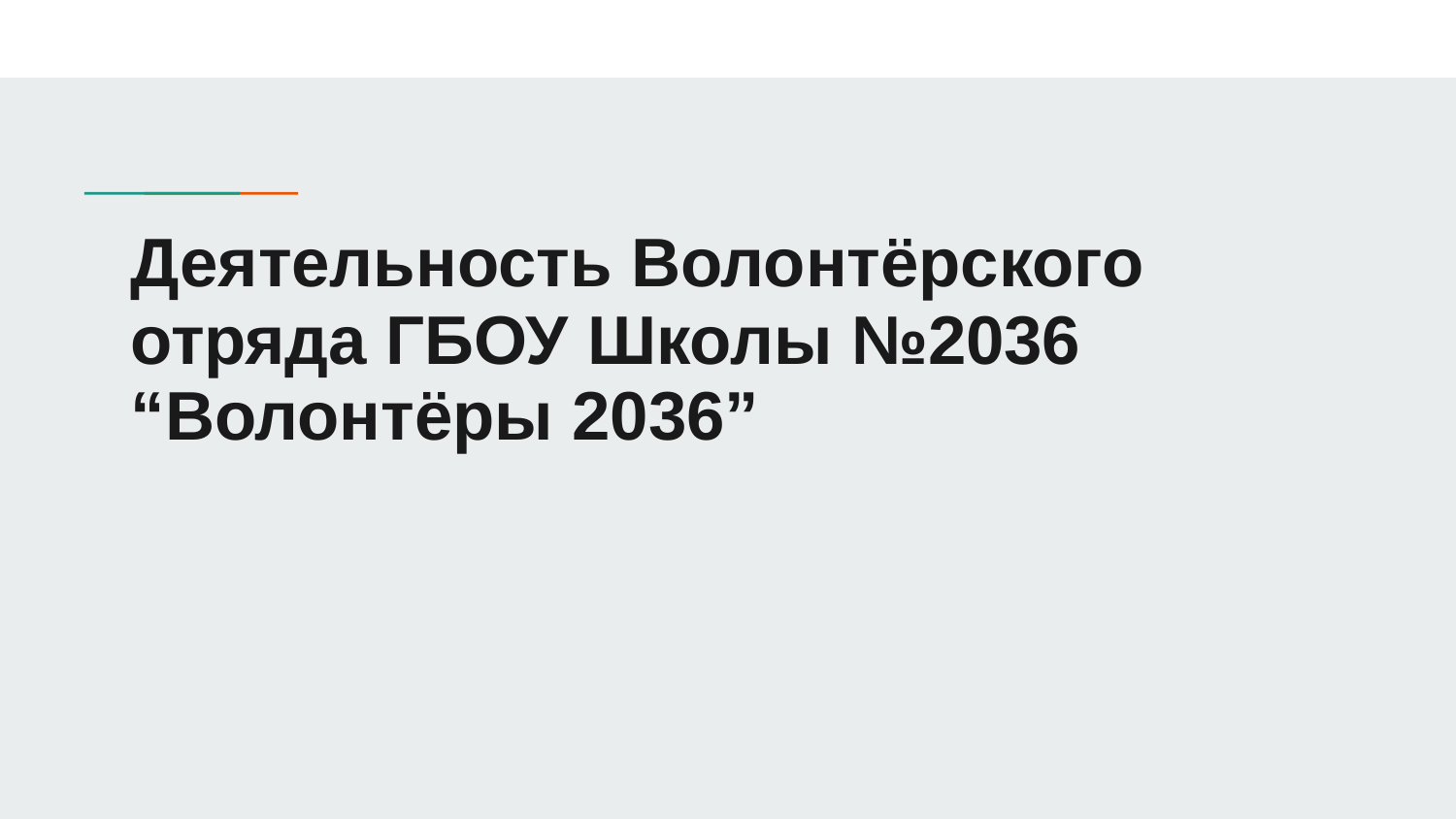

# Деятельность Волонтёрского отряда ГБОУ Школы №2036
“Волонтёры 2036”